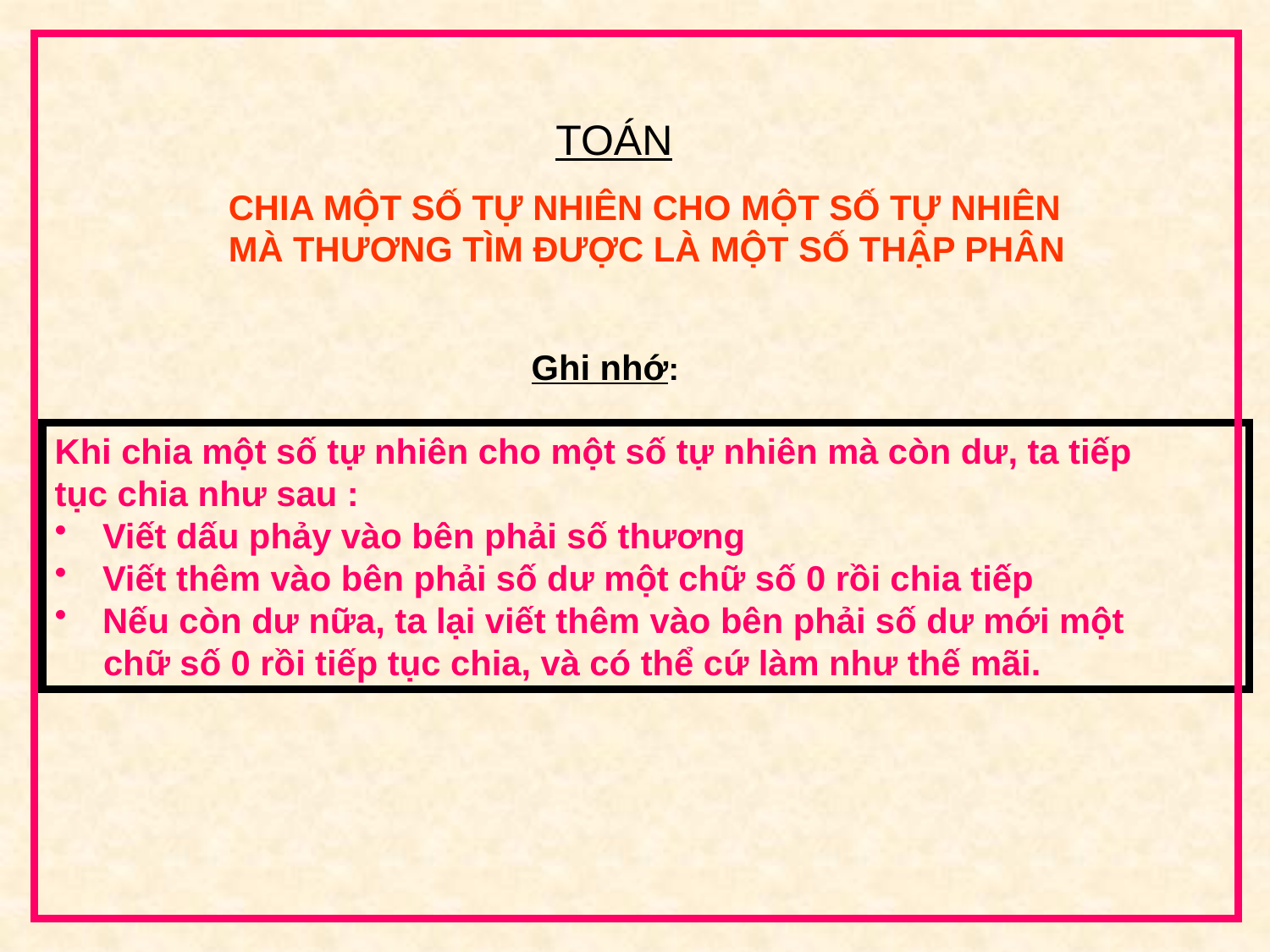

TOÁN
CHIA MỘT SỐ TỰ NHIÊN CHO MỘT SỐ TỰ NHIÊN
MÀ THƯƠNG TÌM ĐƯỢC LÀ MỘT SỐ THẬP PHÂN
Ghi nhớ:
Khi chia một số tự nhiên cho một số tự nhiên mà còn dư, ta tiếp
tục chia như sau :
Viết dấu phảy vào bên phải số thương
Viết thêm vào bên phải số dư một chữ số 0 rồi chia tiếp
Nếu còn dư nữa, ta lại viết thêm vào bên phải số dư mới một
     chữ số 0 rồi tiếp tục chia, và có thể cứ làm như thế mãi.